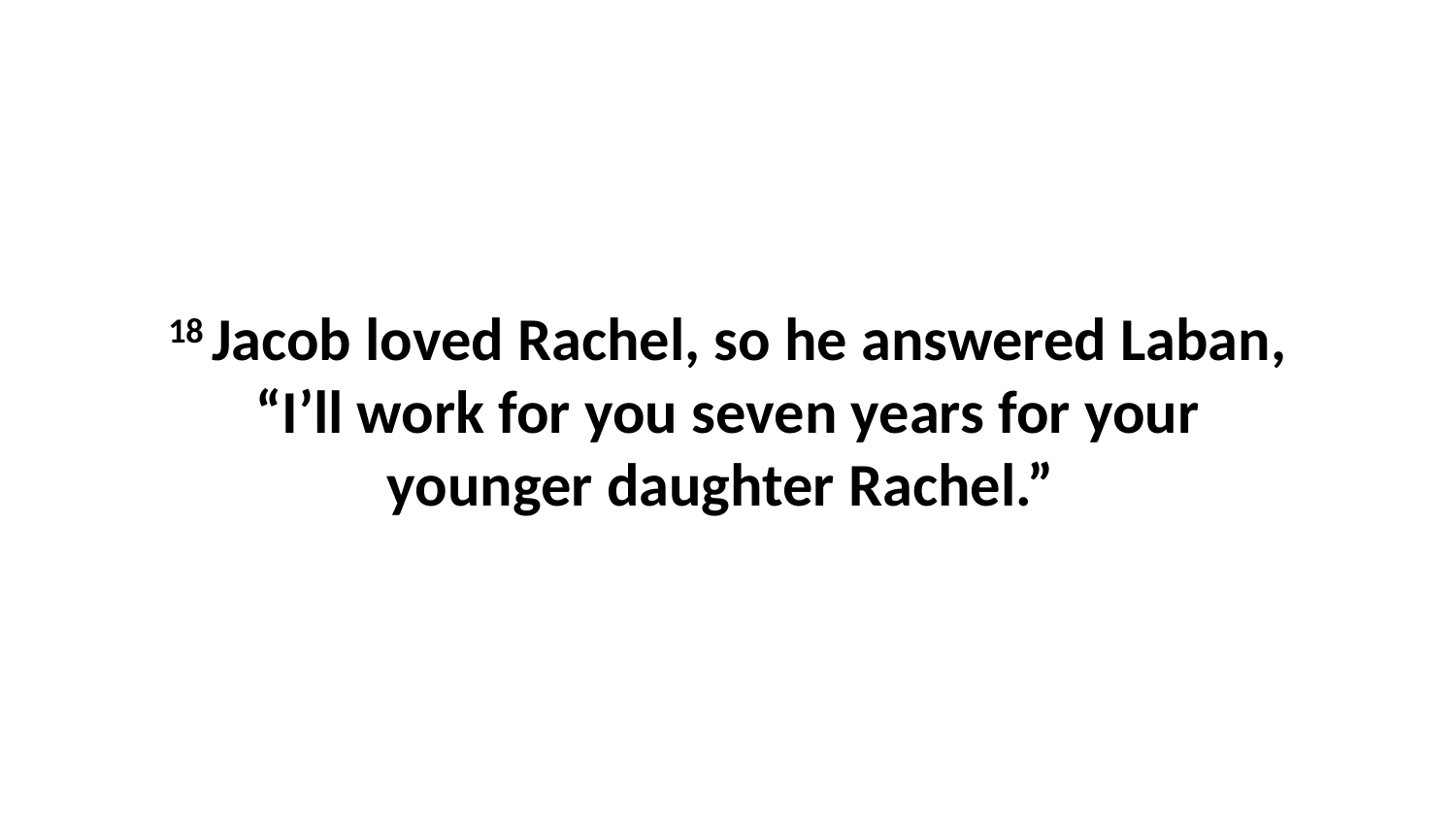

18 Jacob loved Rachel, so he answered Laban, “I’ll work for you seven years for your younger daughter Rachel.”